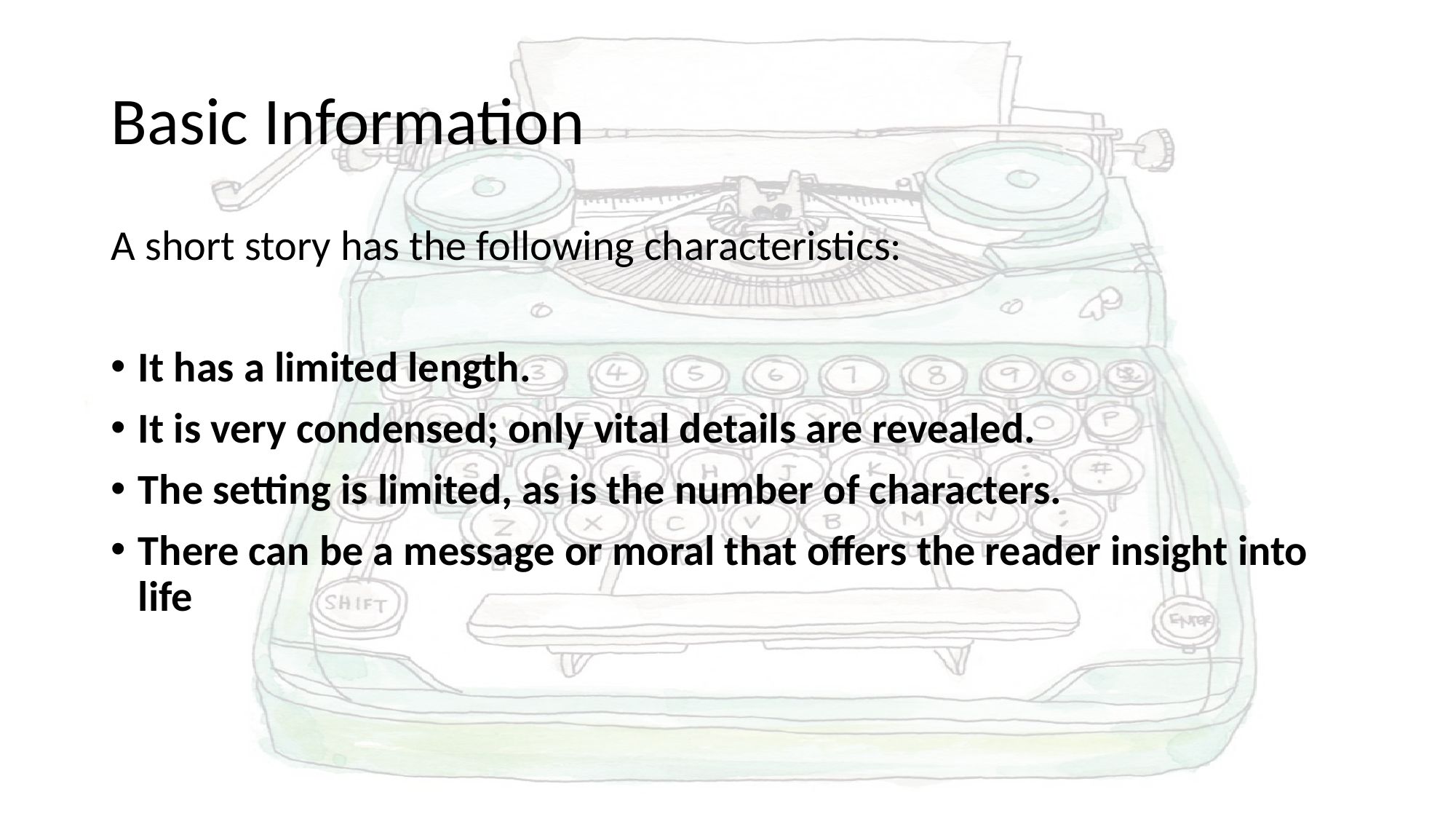

# Basic Information
A short story has the following characteristics:

It has a limited length.
It is very condensed; only vital details are revealed.
The setting is limited, as is the number of characters.
There can be a message or moral that offers the reader insight into life